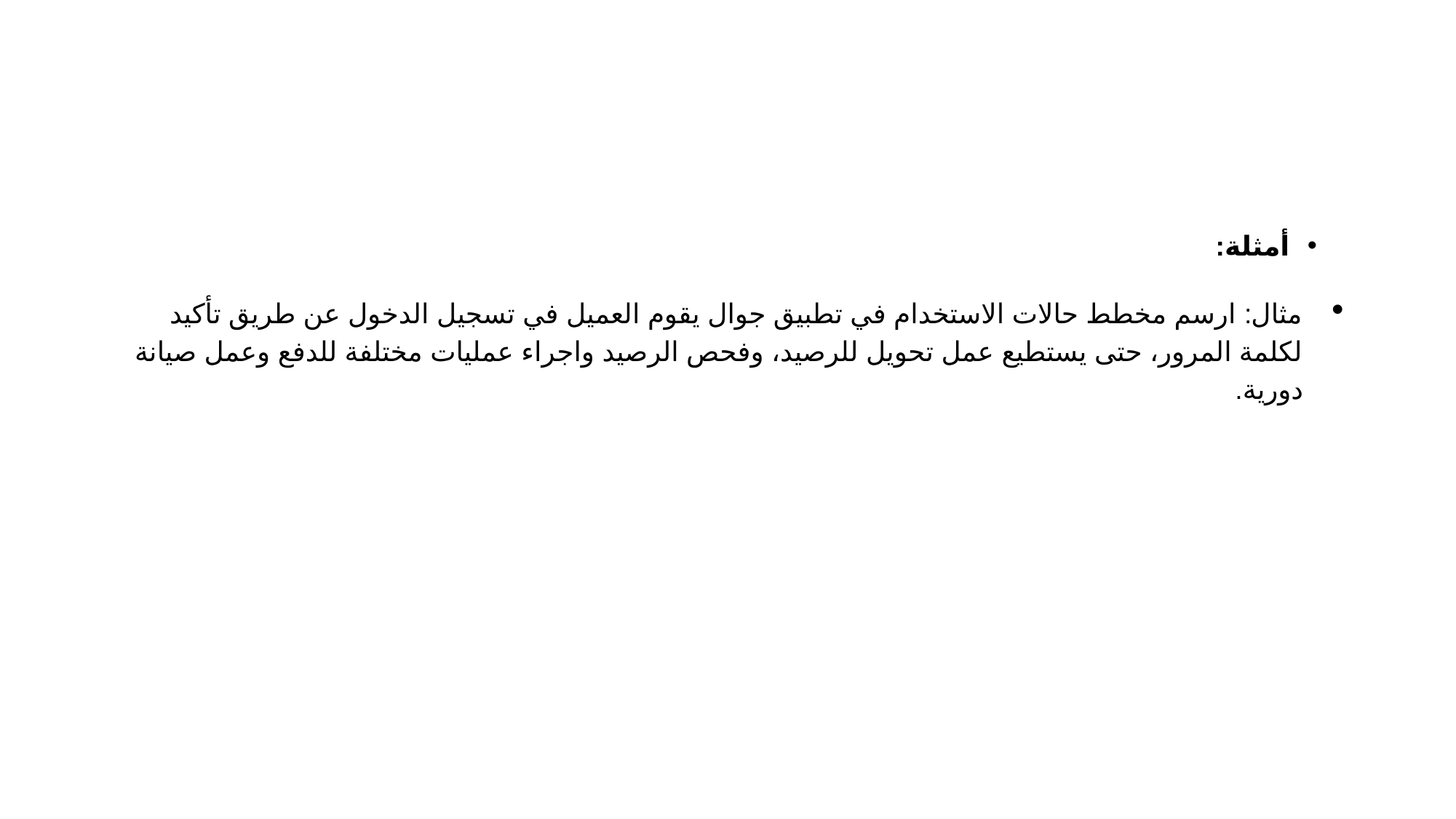

#
أمثلة:
مثال: ارسم مخطط حالات الاستخدام في تطبيق جوال يقوم العميل في تسجيل الدخول عن طريق تأكيد لكلمة المرور، حتى يستطيع عمل تحويل للرصيد، وفحص الرصيد واجراء عمليات مختلفة للدفع وعمل صيانة دورية.